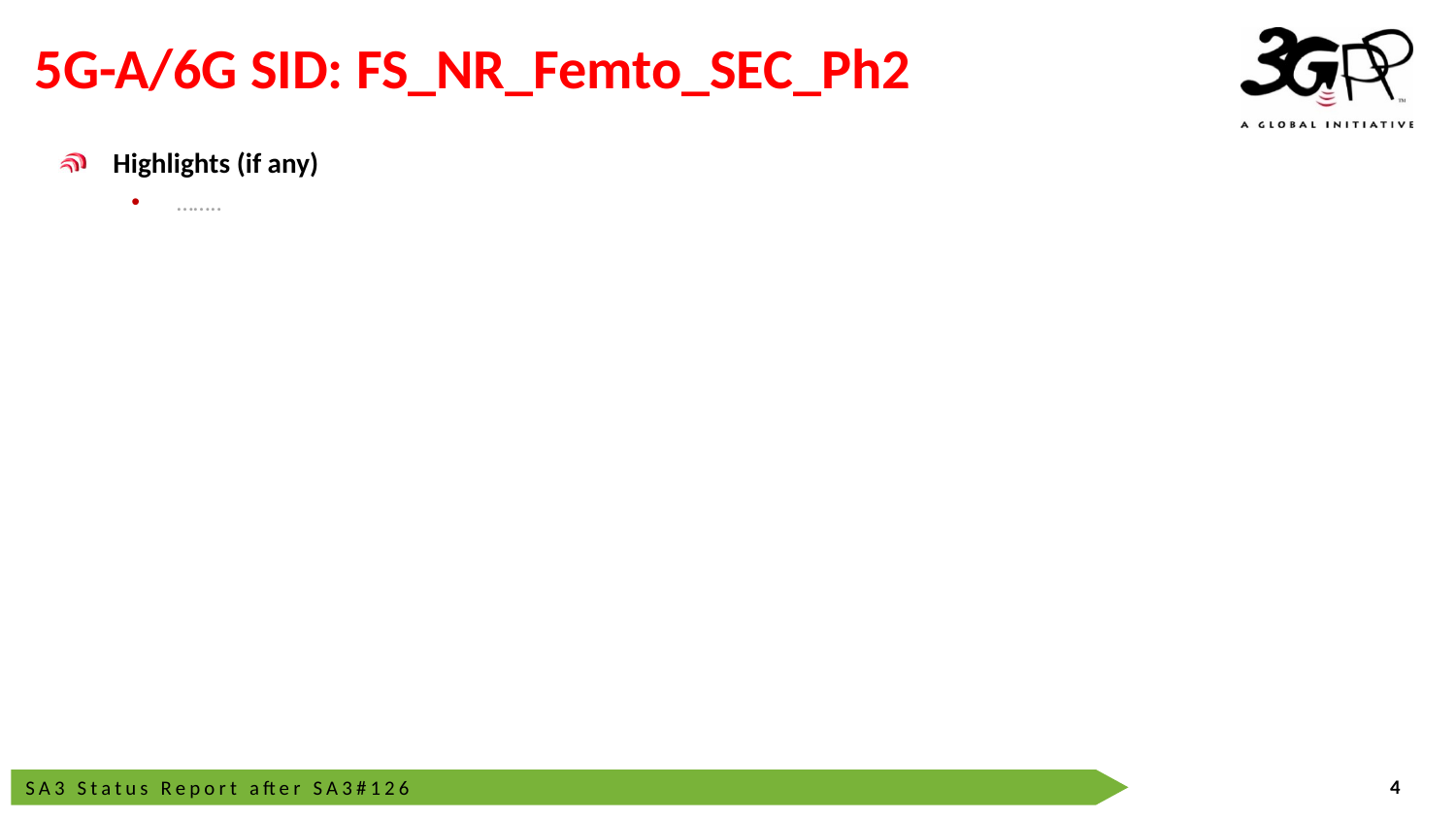

5G-A/6G SID: FS_NR_Femto_SEC_Ph2
Highlights (if any)
……..